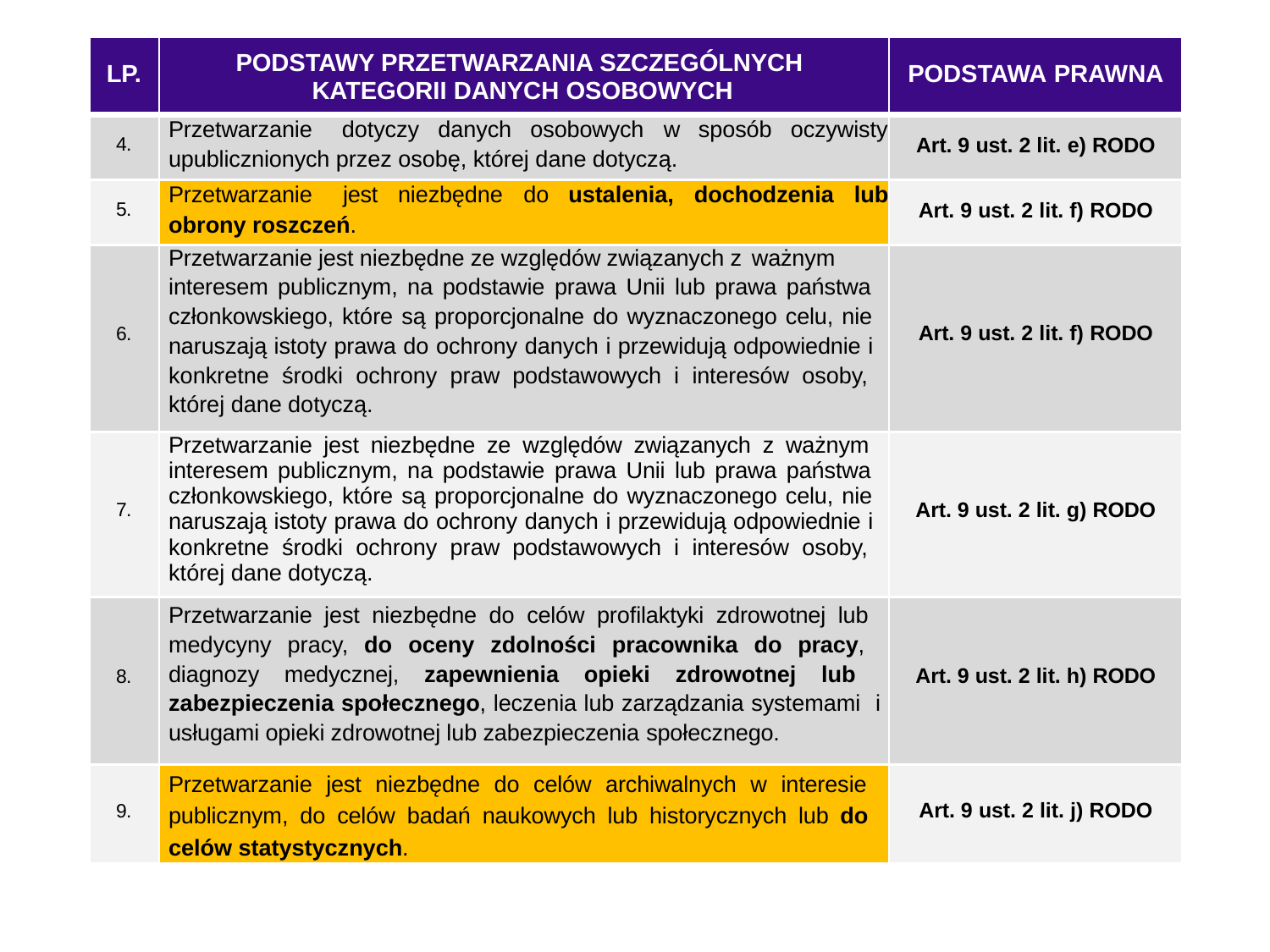

| LP. | PODSTAWY PRZETWARZANIA SZCZEGÓLNYCH KATEGORII DANYCH OSOBOWYCH | PODSTAWA PRAWNA |
| --- | --- | --- |
| 4. | Przetwarzanie dotyczy danych osobowych w sposób oczywisty upublicznionych przez osobę, której dane dotyczą. | Art. 9 ust. 2 lit. e) RODO |
| 5. | Przetwarzanie jest niezbędne do ustalenia, dochodzenia lub obrony roszczeń. | Art. 9 ust. 2 lit. f) RODO |
| 6. | Przetwarzanie jest niezbędne ze względów związanych z ważnym interesem publicznym, na podstawie prawa Unii lub prawa państwa członkowskiego, które są proporcjonalne do wyznaczonego celu, nie naruszają istoty prawa do ochrony danych i przewidują odpowiednie i konkretne środki ochrony praw podstawowych i interesów osoby, której dane dotyczą. | Art. 9 ust. 2 lit. f) RODO |
| 7. | Przetwarzanie jest niezbędne ze względów związanych z ważnym interesem publicznym, na podstawie prawa Unii lub prawa państwa członkowskiego, które są proporcjonalne do wyznaczonego celu, nie naruszają istoty prawa do ochrony danych i przewidują odpowiednie i konkretne środki ochrony praw podstawowych i interesów osoby, której dane dotyczą. | Art. 9 ust. 2 lit. g) RODO |
| 8. | Przetwarzanie jest niezbędne do celów profilaktyki zdrowotnej lub medycyny pracy, do oceny zdolności pracownika do pracy, diagnozy medycznej, zapewnienia opieki zdrowotnej lub zabezpieczenia społecznego, leczenia lub zarządzania systemami i usługami opieki zdrowotnej lub zabezpieczenia społecznego. | Art. 9 ust. 2 lit. h) RODO |
| 9. | Przetwarzanie jest niezbędne do celów archiwalnych w interesie publicznym, do celów badań naukowych lub historycznych lub do celów statystycznych. | Art. 9 ust. 2 lit. j) RODO |